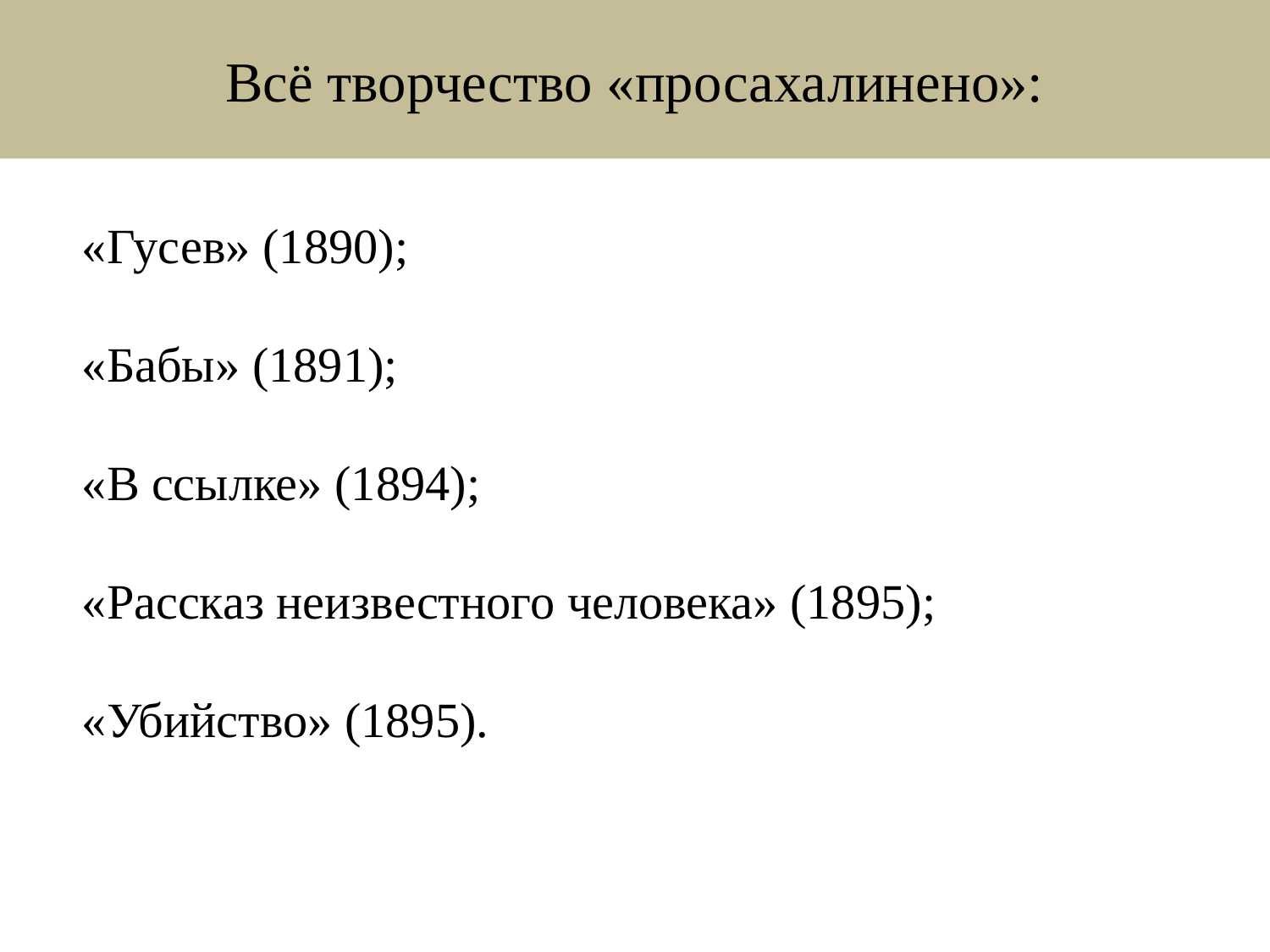

# Всё творчество «просахалинено»:
«Гусев» (1890);

«Бабы» (1891);

«В ссылке» (1894);

«Рассказ неизвестного человека» (1895);

«Убийство» (1895).